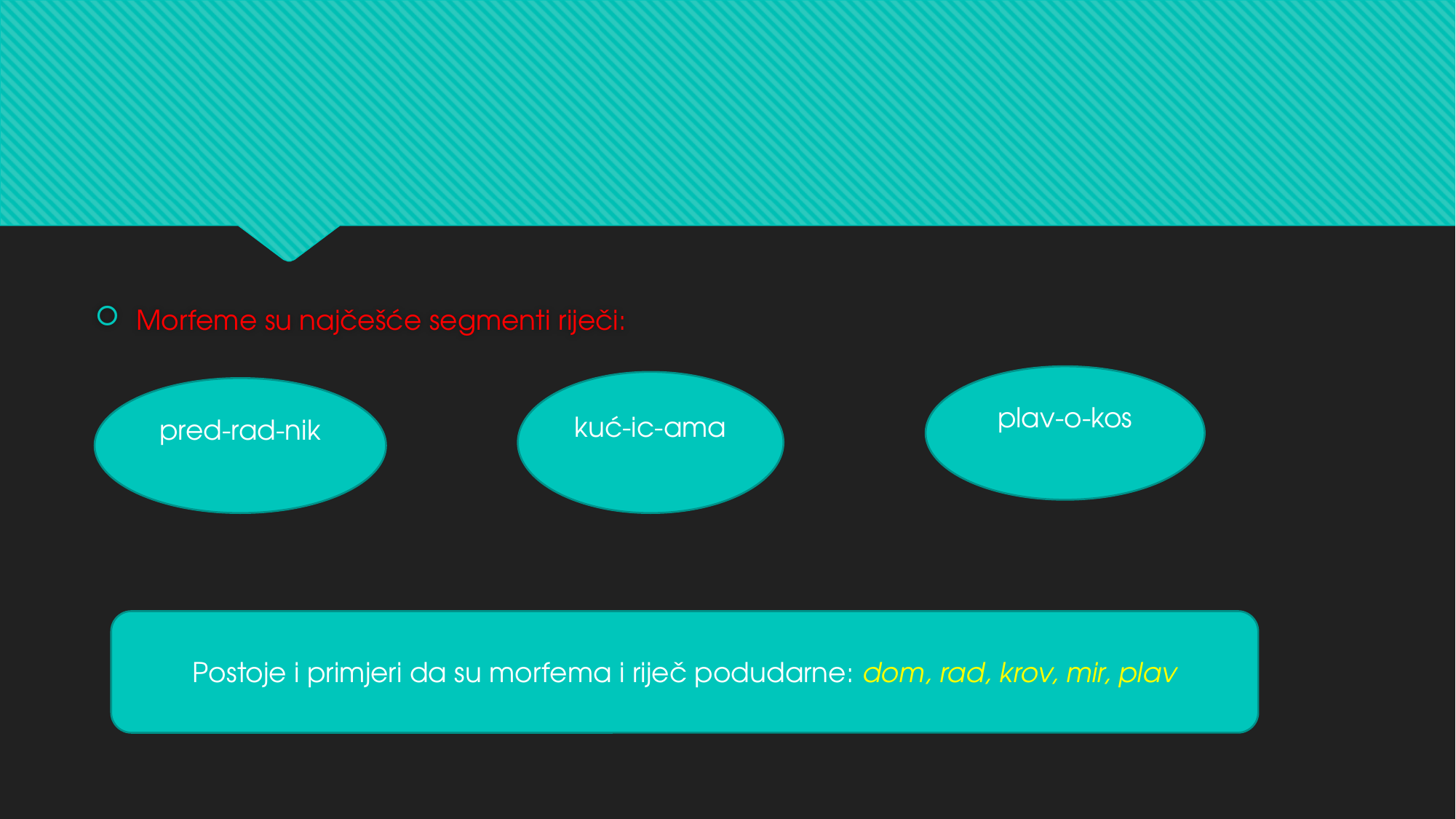

Morfeme su najčešće segmenti riječi:

plav-o-kos

kuć-ic-ama

pred-rad-nik

Postoje i primjeri da su morfema i riječ podudarne: dom, rad, krov, mir, plav